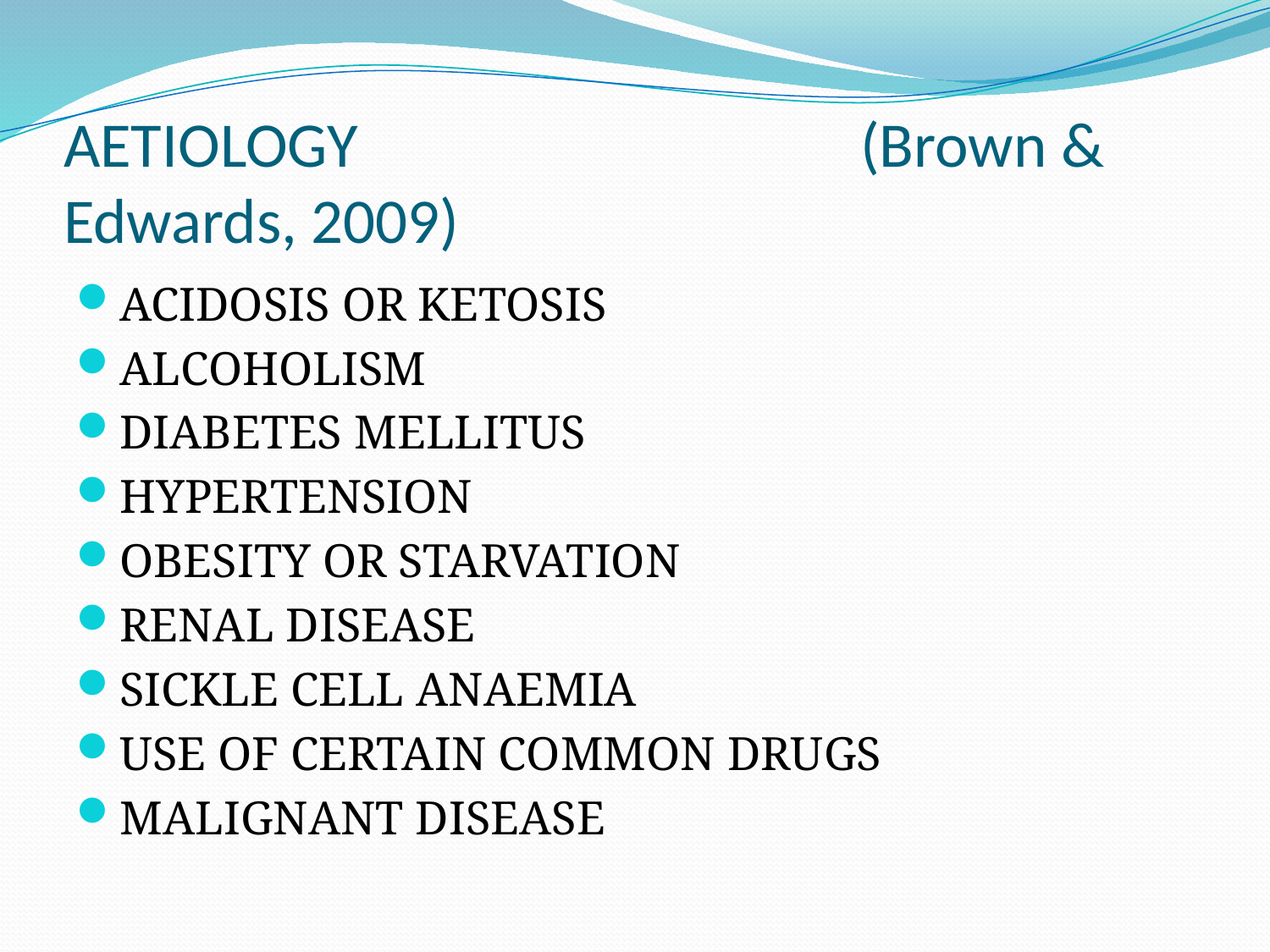

# AETIOLOGY                                   (Brown & Edwards, 2009)
ACIDOSIS OR KETOSIS
ALCOHOLISM
DIABETES MELLITUS
HYPERTENSION
OBESITY OR STARVATION
RENAL DISEASE
SICKLE CELL ANAEMIA
USE OF CERTAIN COMMON DRUGS
MALIGNANT DISEASE